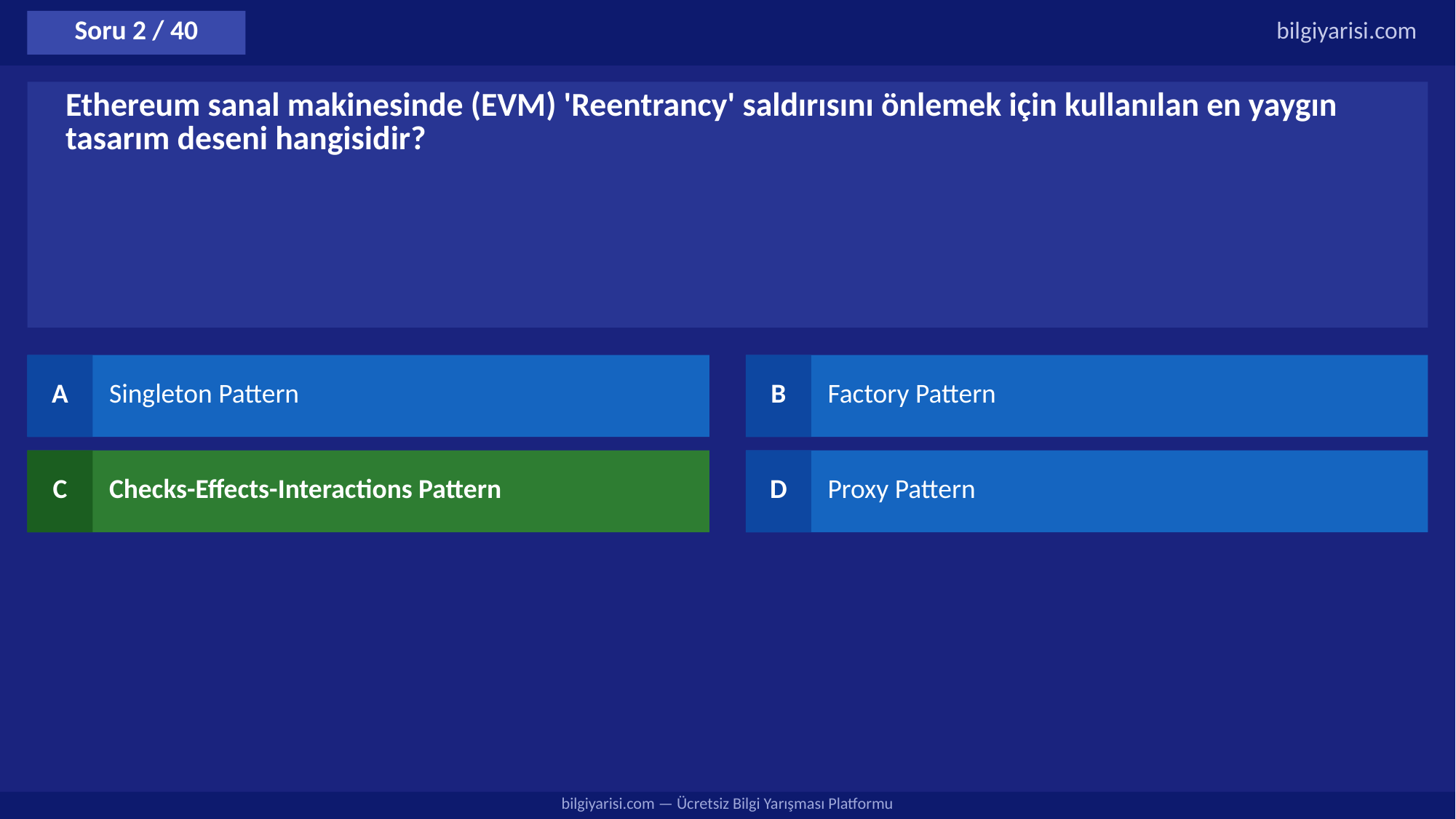

Soru 2 / 40
bilgiyarisi.com

Ethereum sanal makinesinde (EVM) 'Reentrancy' saldırısını önlemek için kullanılan en yaygın tasarım deseni hangisidir?

A
Singleton Pattern

B
Factory Pattern

C
Checks-Effects-Interactions Pattern

D
Proxy Pattern
bilgiyarisi.com — Ücretsiz Bilgi Yarışması Platformu